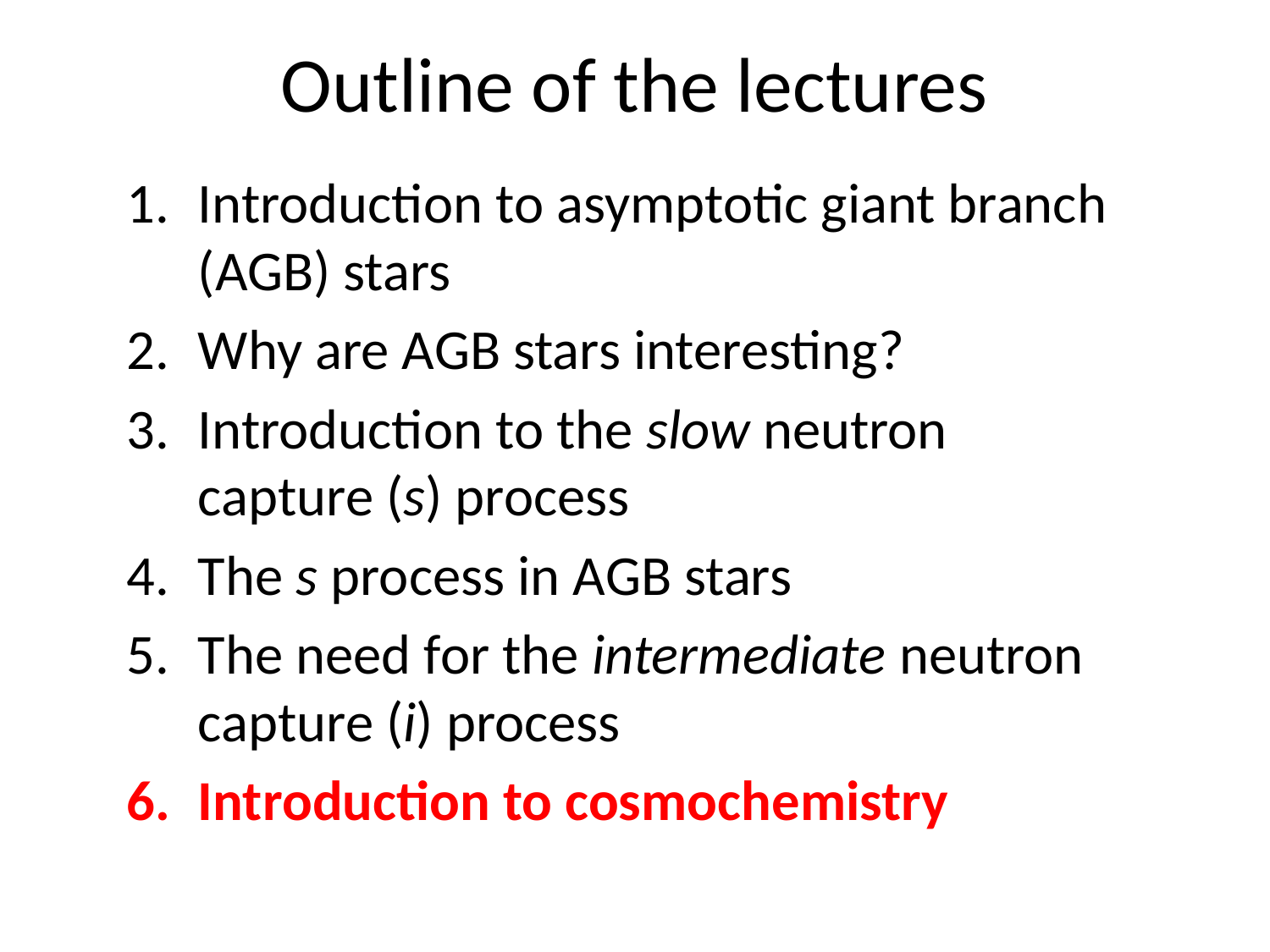

# Outline of the lectures
Introduction to asymptotic giant branch (AGB) stars
Why are AGB stars interesting?
Introduction to the slow neutron capture (s) process
The s process in AGB stars
The need for the intermediate neutron capture (i) process
Introduction to cosmochemistry